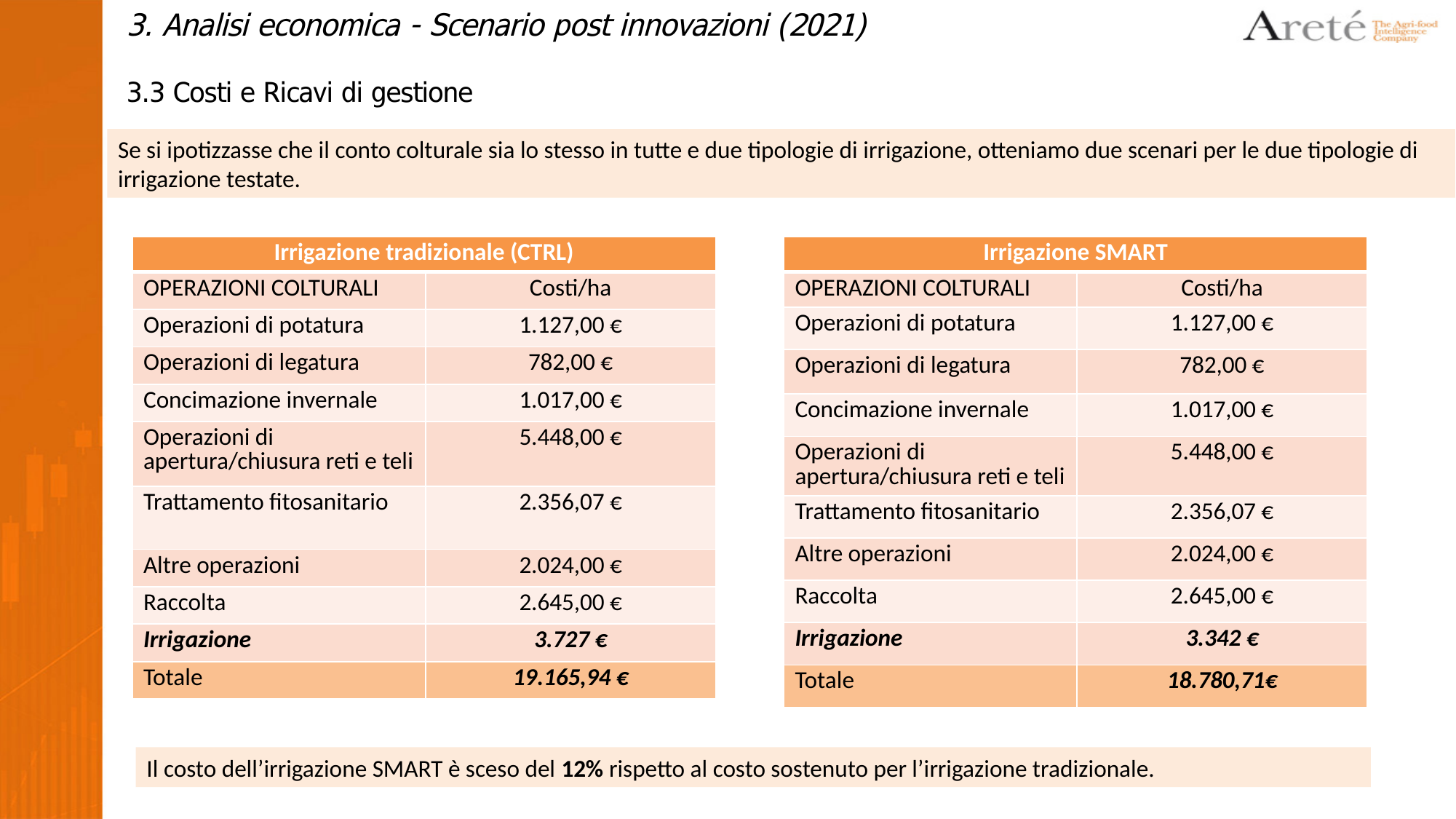

3. Analisi economica - Scenario post innovazioni (2021)

3.3 Costi e Ricavi di gestione
Se si ipotizzasse che il conto colturale sia lo stesso in tutte e due tipologie di irrigazione, otteniamo due scenari per le due tipologie di irrigazione testate.
| Irrigazione tradizionale (CTRL) |  |
| --- | --- |
| OPERAZIONI COLTURALI | Costi/ha |
| Operazioni di potatura | 1.127,00 € |
| Operazioni di legatura | 782,00 € |
| Concimazione invernale | 1.017,00 € |
| Operazioni di apertura/chiusura reti e teli | 5.448,00 € |
| Trattamento fitosanitario | 2.356,07 € |
| Altre operazioni | 2.024,00 € |
| Raccolta | 2.645,00 € |
| Irrigazione | 3.727 € |
| Totale | 19.165,94 € |
| Irrigazione SMART |  |
| --- | --- |
| OPERAZIONI COLTURALI | Costi/ha |
| Operazioni di potatura | 1.127,00 € |
| Operazioni di legatura | 782,00 € |
| Concimazione invernale | 1.017,00 € |
| Operazioni di apertura/chiusura reti e teli | 5.448,00 € |
| Trattamento fitosanitario | 2.356,07 € |
| Altre operazioni | 2.024,00 € |
| Raccolta | 2.645,00 € |
| Irrigazione | 3.342 € |
| Totale | 18.780,71€ |
Il costo dell’irrigazione SMART è sceso del 12% rispetto al costo sostenuto per l’irrigazione tradizionale.